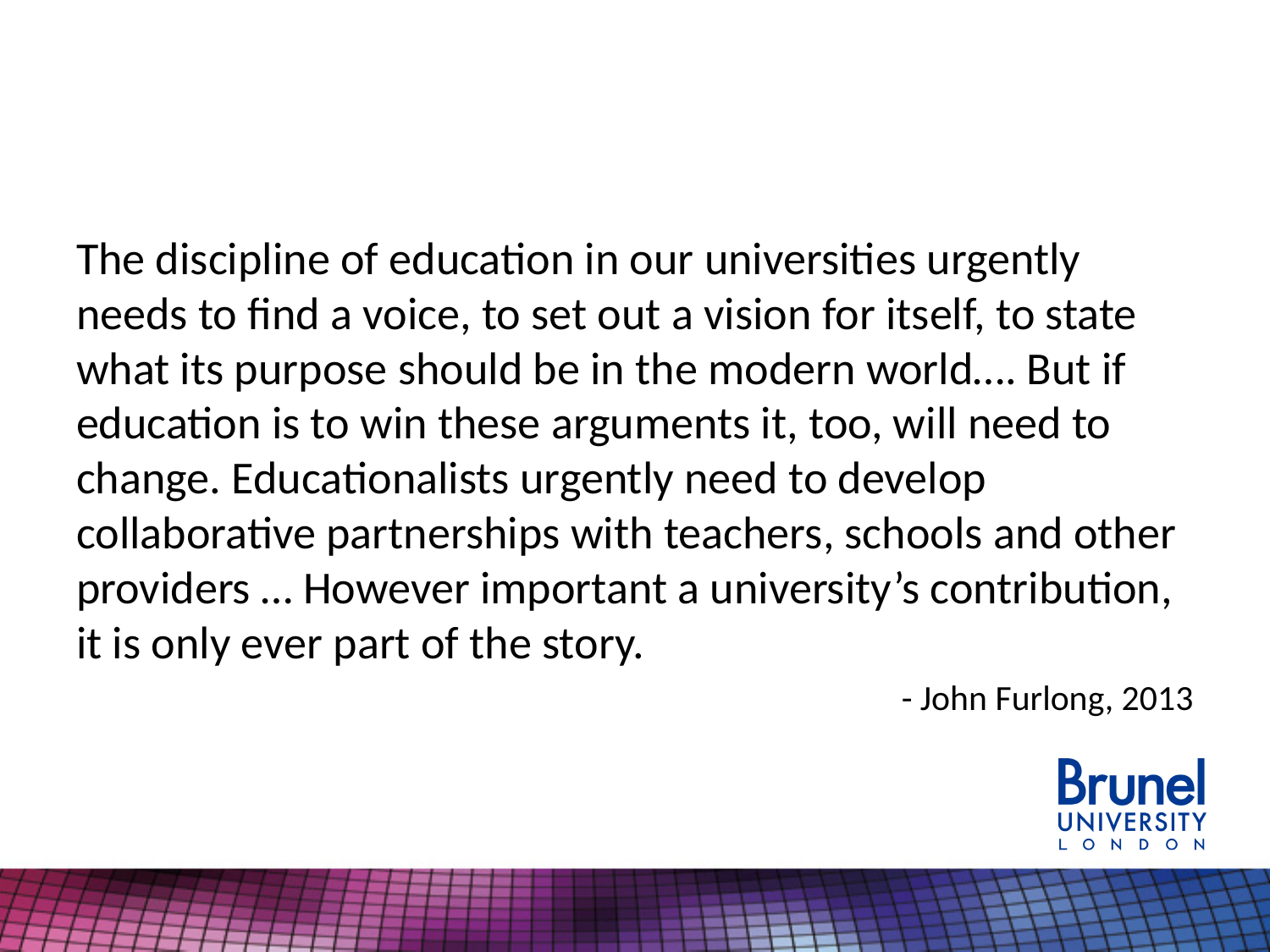

#
The discipline of education in our universities urgently needs to find a voice, to set out a vision for itself, to state what its purpose should be in the modern world…. But if education is to win these arguments it, too, will need to change. Educationalists urgently need to develop collaborative partnerships with teachers, schools and other providers … However important a university’s contribution, it is only ever part of the story.
- John Furlong, 2013